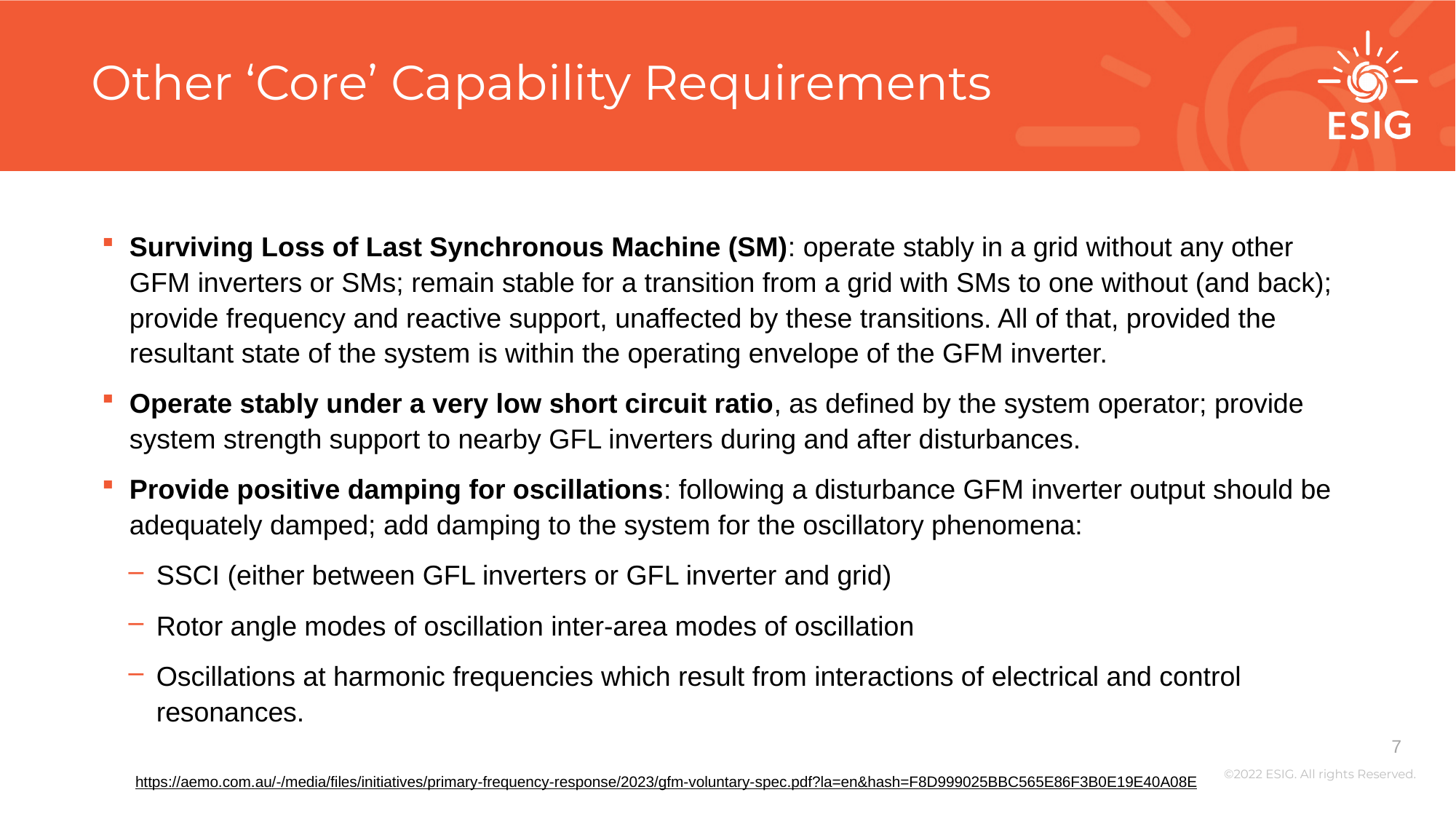

# Other ‘Core’ Capability Requirements
Surviving Loss of Last Synchronous Machine (SM): operate stably in a grid without any other GFM inverters or SMs; remain stable for a transition from a grid with SMs to one without (and back); provide frequency and reactive support, unaffected by these transitions. All of that, provided the resultant state of the system is within the operating envelope of the GFM inverter.
Operate stably under a very low short circuit ratio, as defined by the system operator; provide system strength support to nearby GFL inverters during and after disturbances.
Provide positive damping for oscillations: following a disturbance GFM inverter output should be adequately damped; add damping to the system for the oscillatory phenomena:
SSCI (either between GFL inverters or GFL inverter and grid)
Rotor angle modes of oscillation inter-area modes of oscillation
Oscillations at harmonic frequencies which result from interactions of electrical and control resonances.
https://aemo.com.au/-/media/files/initiatives/primary-frequency-response/2023/gfm-voluntary-spec.pdf?la=en&hash=F8D999025BBC565E86F3B0E19E40A08E